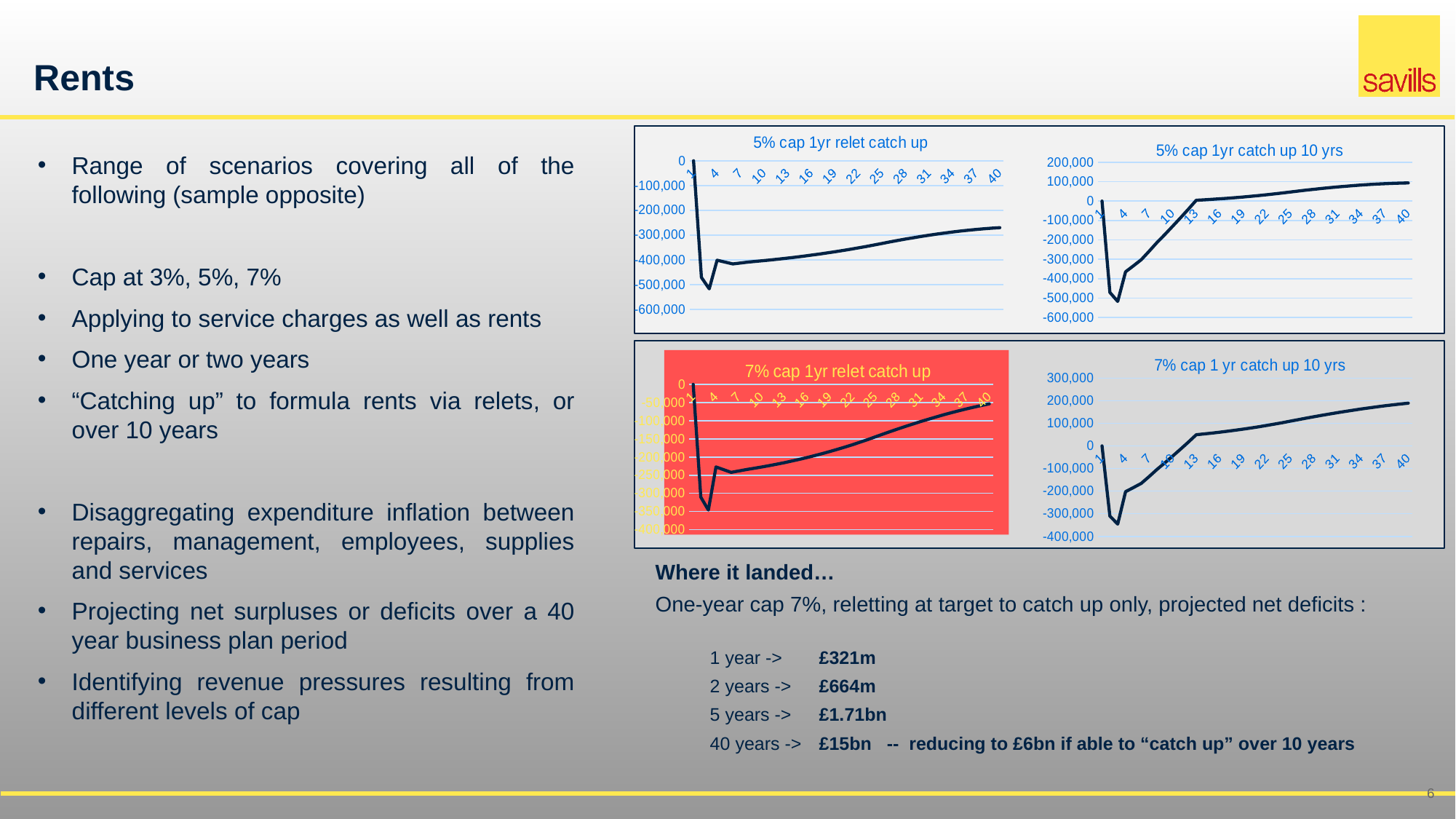

# Rents

### Chart: 5% cap 1yr catch up 10 yrs

| Category | Net surplus/deficit | Net surplus/deficit |
|---|---|---|

### Chart: 5% cap 1yr relet catch up

| Category | Net surplus/deficit |
|---|---|
Range of scenarios covering all of the following (sample opposite)

Cap at 3%, 5%, 7%
Applying to service charges as well as rents
One year or two years
“Catching up” to formula rents via relets, or over 10 years

Disaggregating expenditure inflation between repairs, management, employees, supplies and services
Projecting net surpluses or deficits over a 40 year business plan period
Identifying revenue pressures resulting from different levels of cap

### Chart: 7% cap 1 yr catch up 10 yrs

| Category | Net surplus/deficit | Net surplus/deficit |
|---|---|---|

### Chart: 7% cap 1yr relet catch up

| Category | Net surplus/deficit |
|---|---|
Where it landed…
One-year cap 7%, reletting at target to catch up only, projected net deficits :
1 year ->	£321m
2 years -> 	£664m
5 years -> 	£1.71bn
40 years -> 	£15bn   --  reducing to £6bn if able to “catch up” over 10 years

6